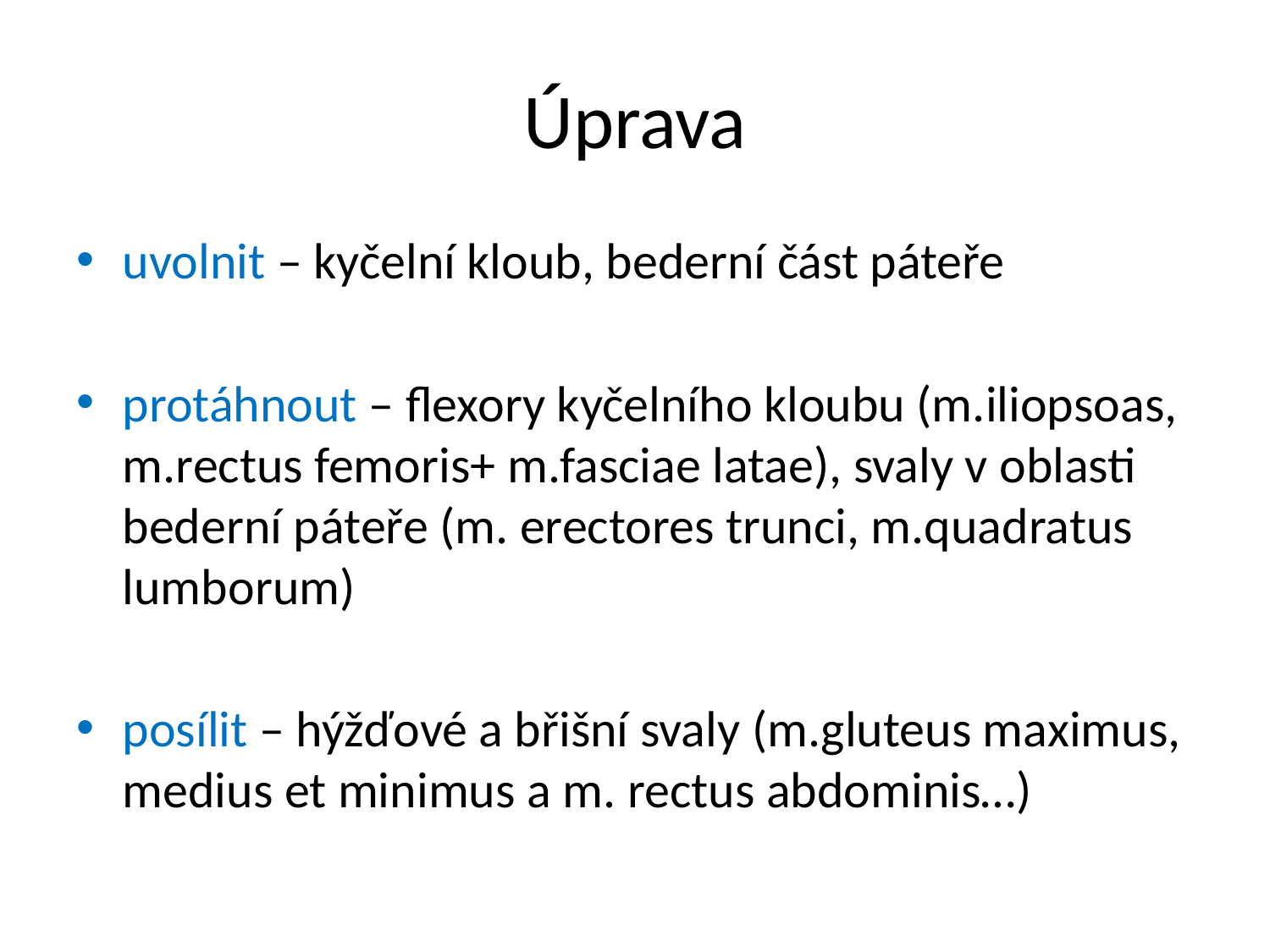

# Úprava
uvolnit – kyčelní kloub, bederní část páteře

protáhnout – flexory kyčelního kloubu (m.iliopsoas, m.rectus femoris+ m.fasciae latae), svaly v oblasti bederní páteře (m. erectores trunci, m.quadratus lumborum)

posílit – hýžďové a břišní svaly (m.gluteus maximus, medius et minimus a m. rectus abdominis…)